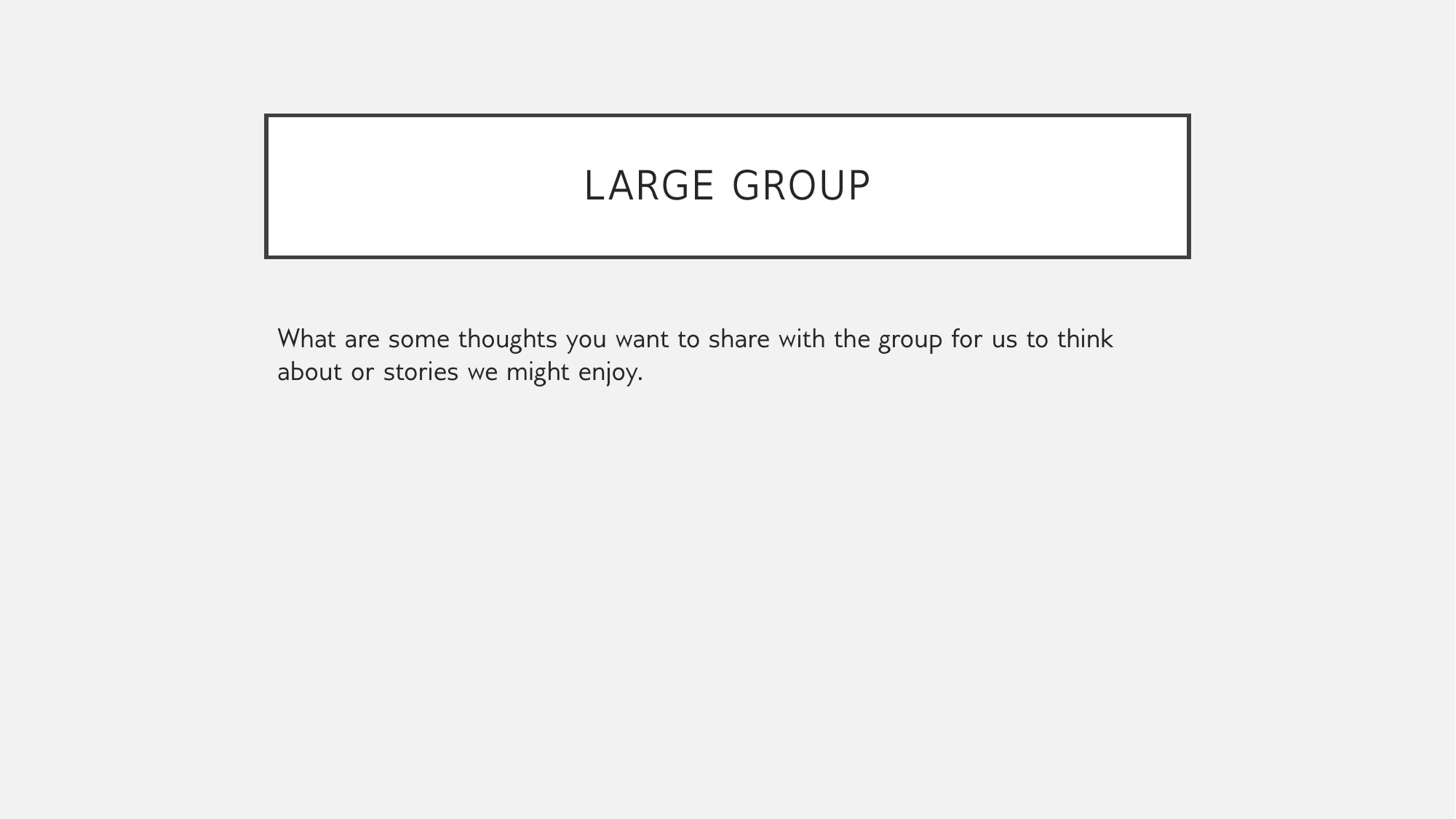

# Large Group
What are some thoughts you want to share with the group for us to think about or stories we might enjoy.